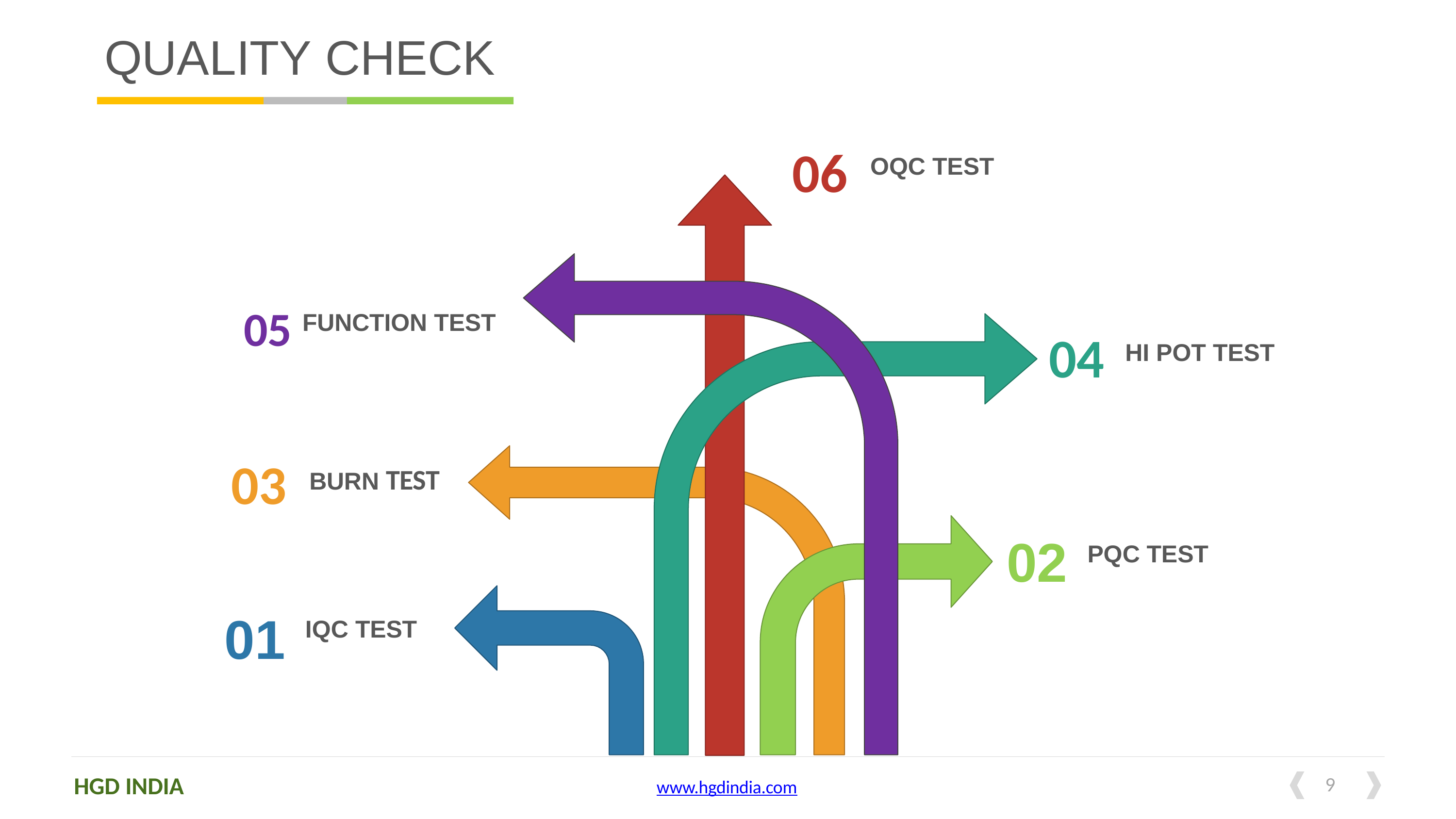

QUALITY CHECK

# 06
OQC TEST

05 FUNCTION TEST

04
HI POT TEST
03
BURN TEST
02
PQC TEST
01
IQC TEST

HGD INDIA
9
www.hgdindia.com